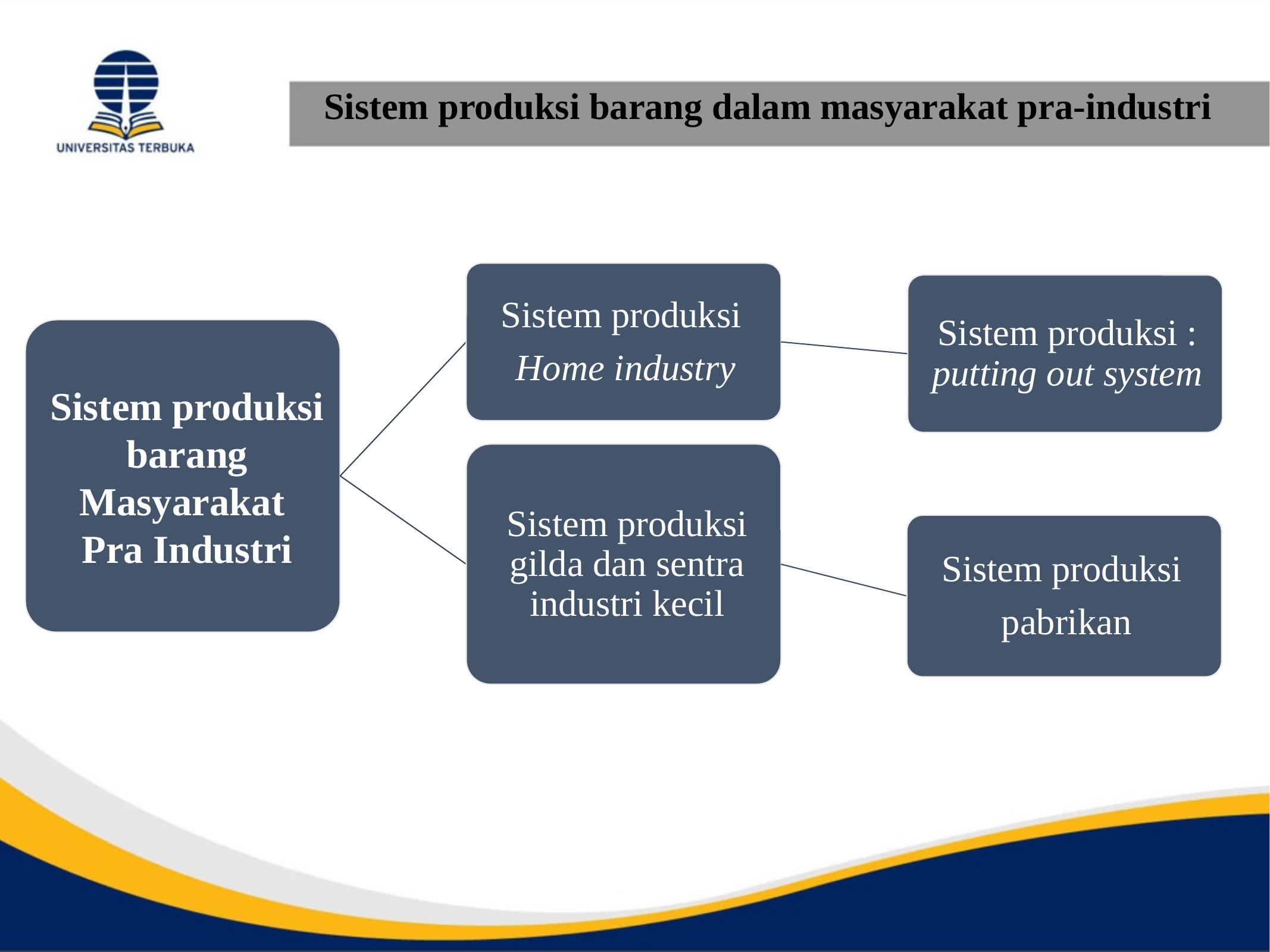

# Sistem produksi barang dalam masyarakat pra-industri
Sistem produksi barang
Masyarakat
Pra Industri

Sistem produksi
Home industry

Sistem produksi : putting out system

Sistem produksi gilda dan sentra industri kecil

Sistem produksi
pabrikan